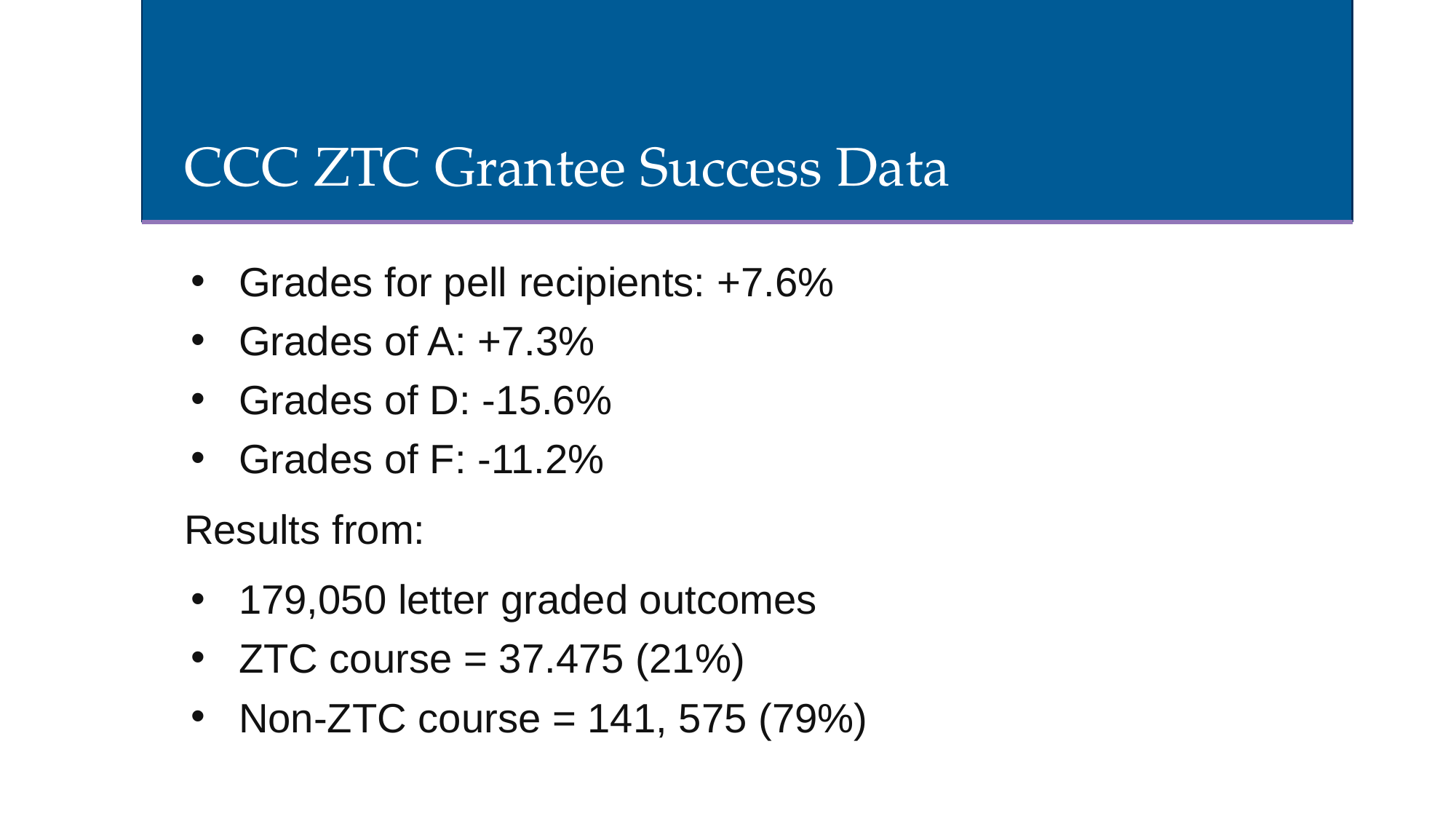

# CCC ZTC Grantee Success Data
Grades for pell recipients: +7.6%
Grades of A: +7.3%
Grades of D: -15.6%
Grades of F: -11.2%
Results from:
179,050 letter graded outcomes
ZTC course = 37.475 (21%)
Non-ZTC course = 141, 575 (79%)